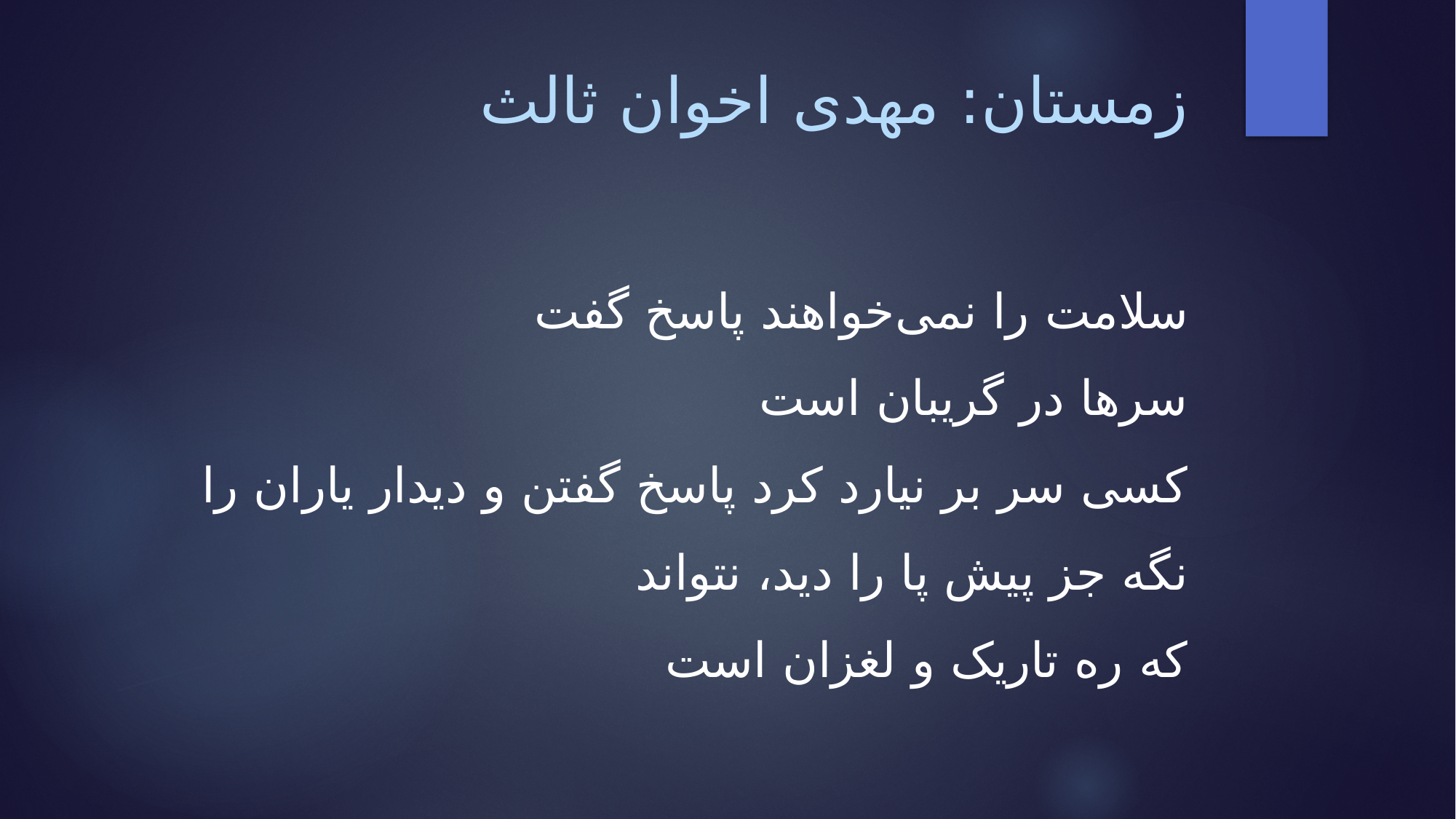

# زمستان: مهدی اخوان ثالث
سلامت را نمی‌خواهند پاسخ گفت
سرها در گریبان است
کسی سر بر نیارد کرد پاسخ گفتن و دیدار یاران را
نگه جز پیش پا را دید، نتواند
که ره تاریک و لغزان است